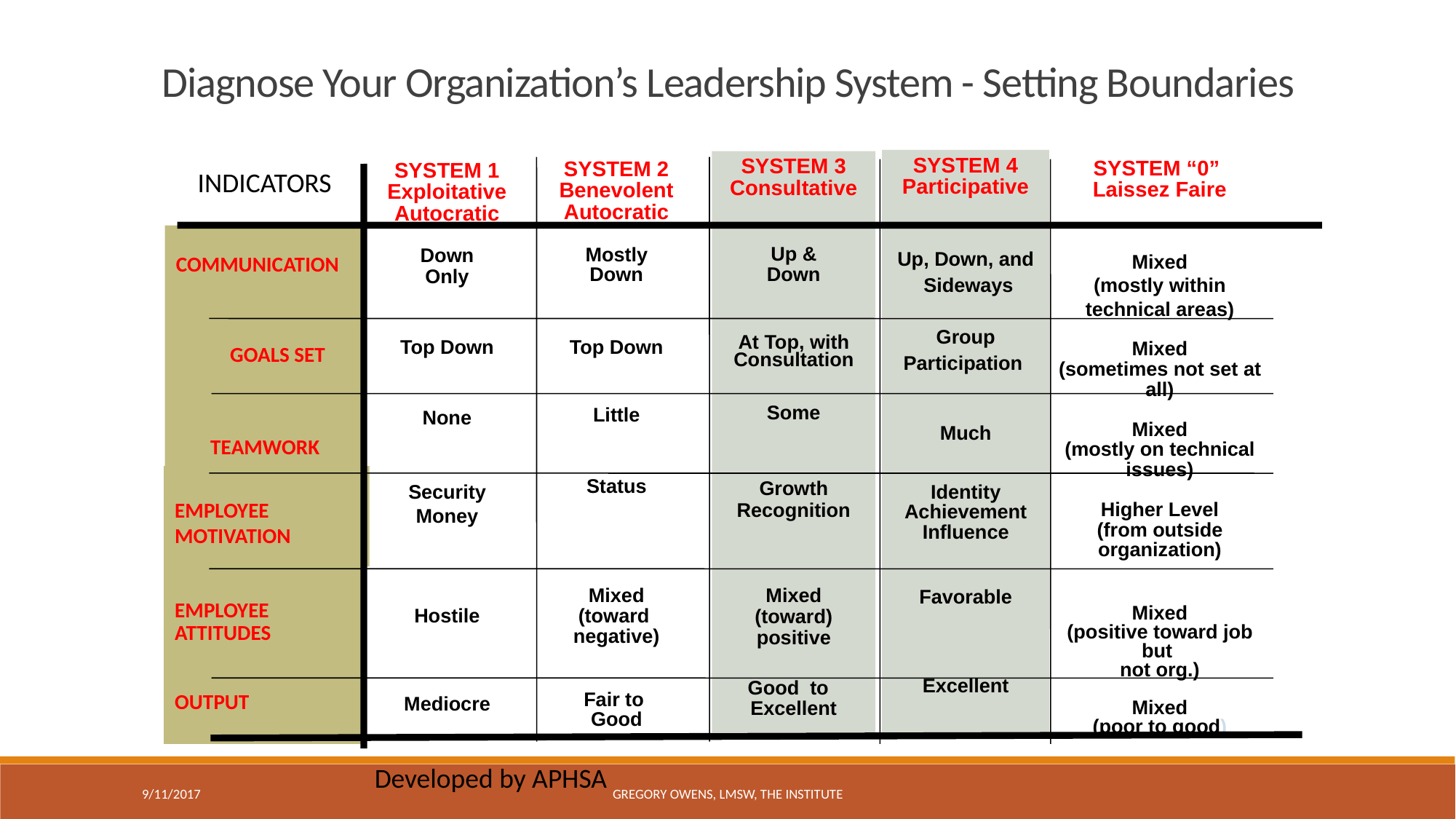

Diagnose Your Organization’s Leadership System - Setting Boundaries
30
SYSTEM 4
Participative
Up, Down, and
 Sideways
Group Participation
Much
Identity
Achievement
Influence
Favorable
Excellent
SYSTEM 3
Consultative
Up &
Down
At Top, with
Consultation
Some
Growth
Recognition
Mixed
(toward)
positive
Good  to
Excellent
SYSTEM “0”
Laissez Faire
Mixed
(mostly within technical areas)
Mixed
(sometimes not set at all)
Mixed
(mostly on technical issues)
Higher Level
(from outside organization)

Mixed
(positive toward job but
not org.)
Mixed
(poor to good)
SYSTEM 2
Benevolent
Autocratic
Mostly
Down
Top Down

Little
Status
Mixed
(toward
negative)
Fair to
Good
SYSTEM 1
Exploitative
Autocratic
Down
Only
Top Down
None
Security
Money
Hostile
Mediocre

INDICATORS

COMMUNICATION

TEAMWORK

GOALS SET

EMPLOYEE
MOTIVATION

EMPLOYEE ATTITUDES
OUTPUT

Developed by APHSA
9/11/2017
Gregory Owens, LMSW, The Institute